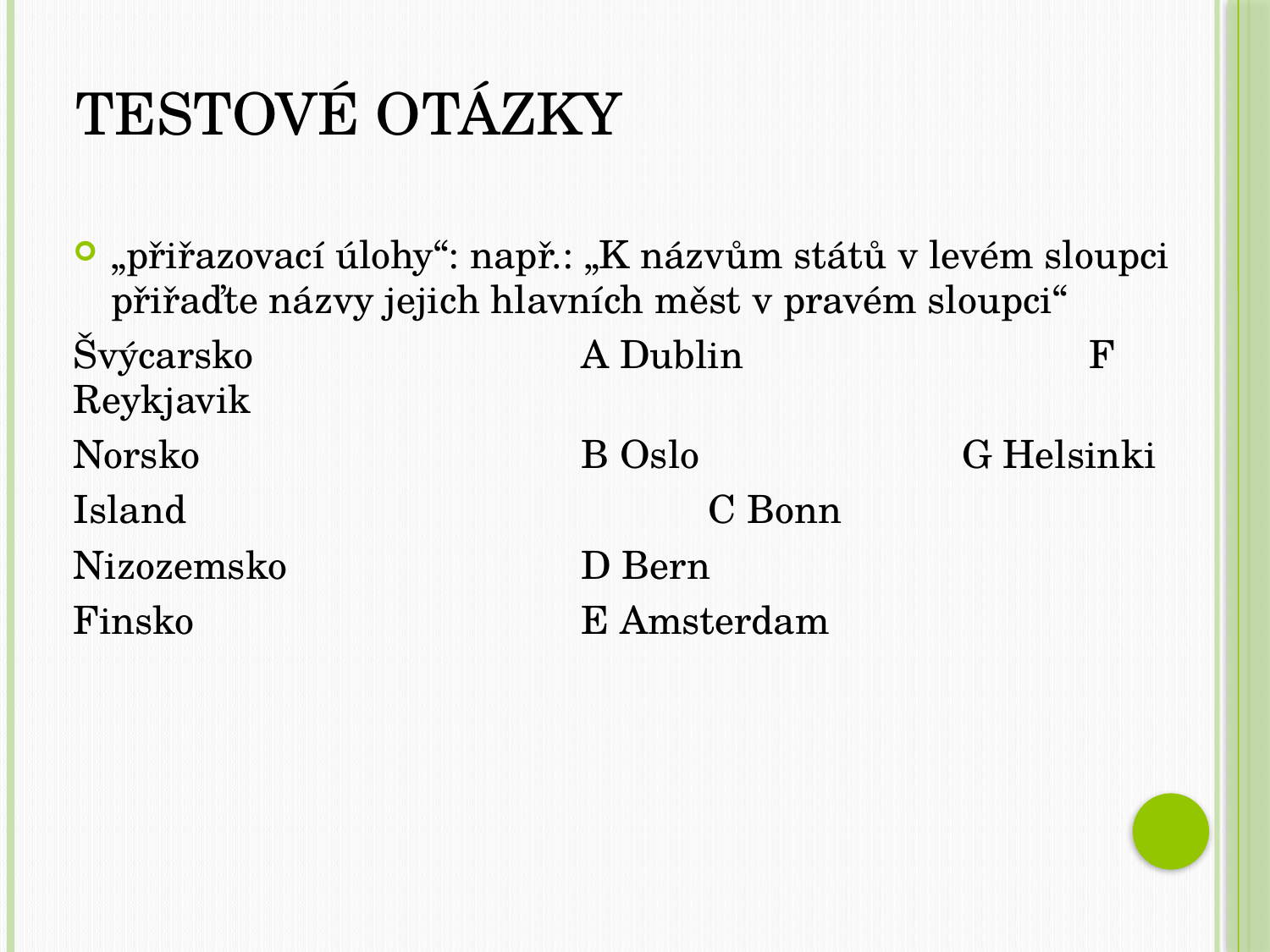

# Testové otázky
„přiřazovací úlohy“: např.: „K názvům států v levém sloupci přiřaďte názvy jejich hlavních měst v pravém sloupci“
Švýcarsko		 	A Dublin			F Reykjavik
Norsko				B Oslo			G Helsinki
Island					C Bonn
Nizozemsko			D Bern
Finsko				E Amsterdam